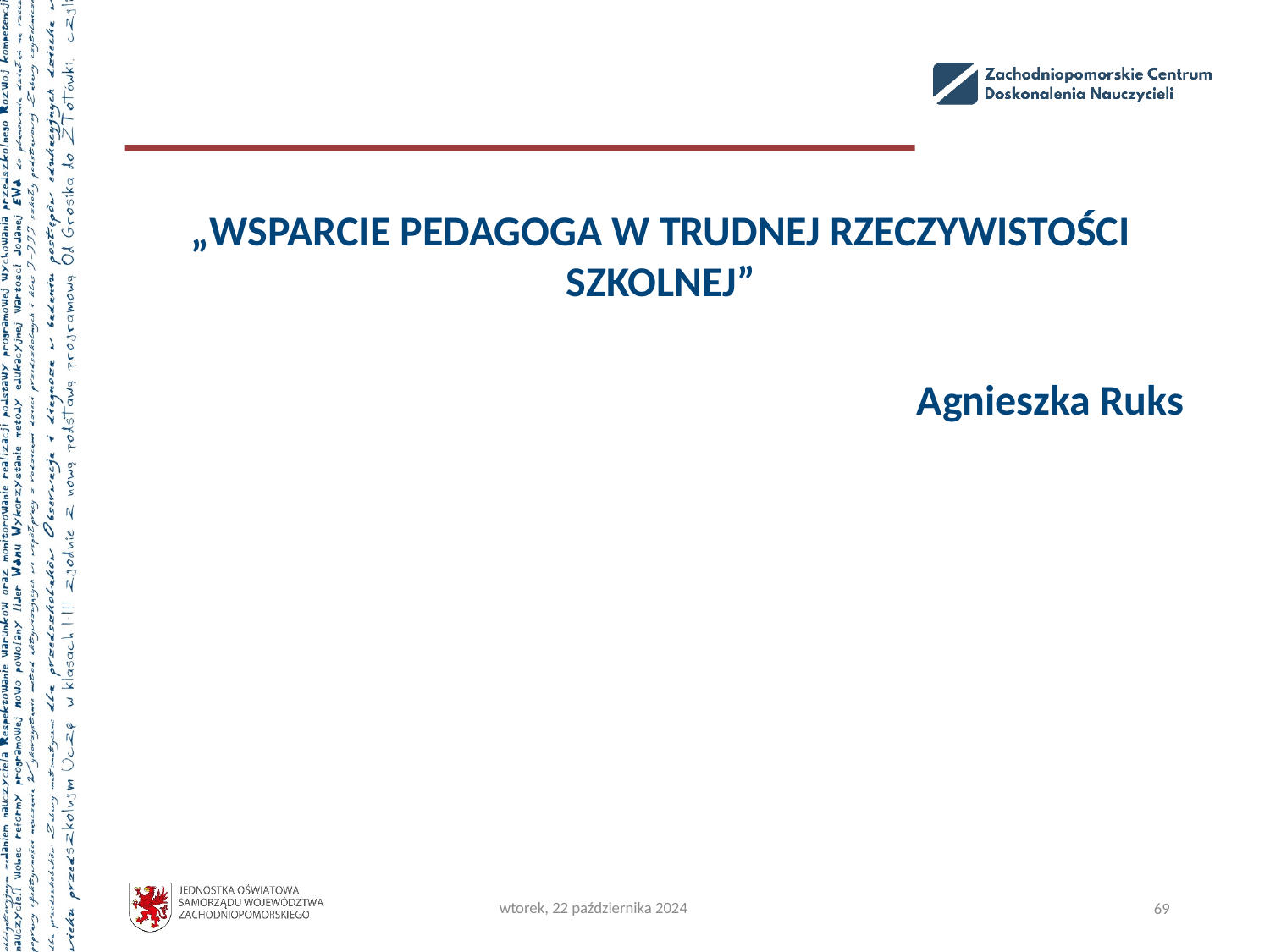

#
„WSPARCIE PEDAGOGA W TRUDNEJ RZECZYWISTOŚCI SZKOLNEJ”

Agnieszka Ruks
wtorek, 22 października 2024
69